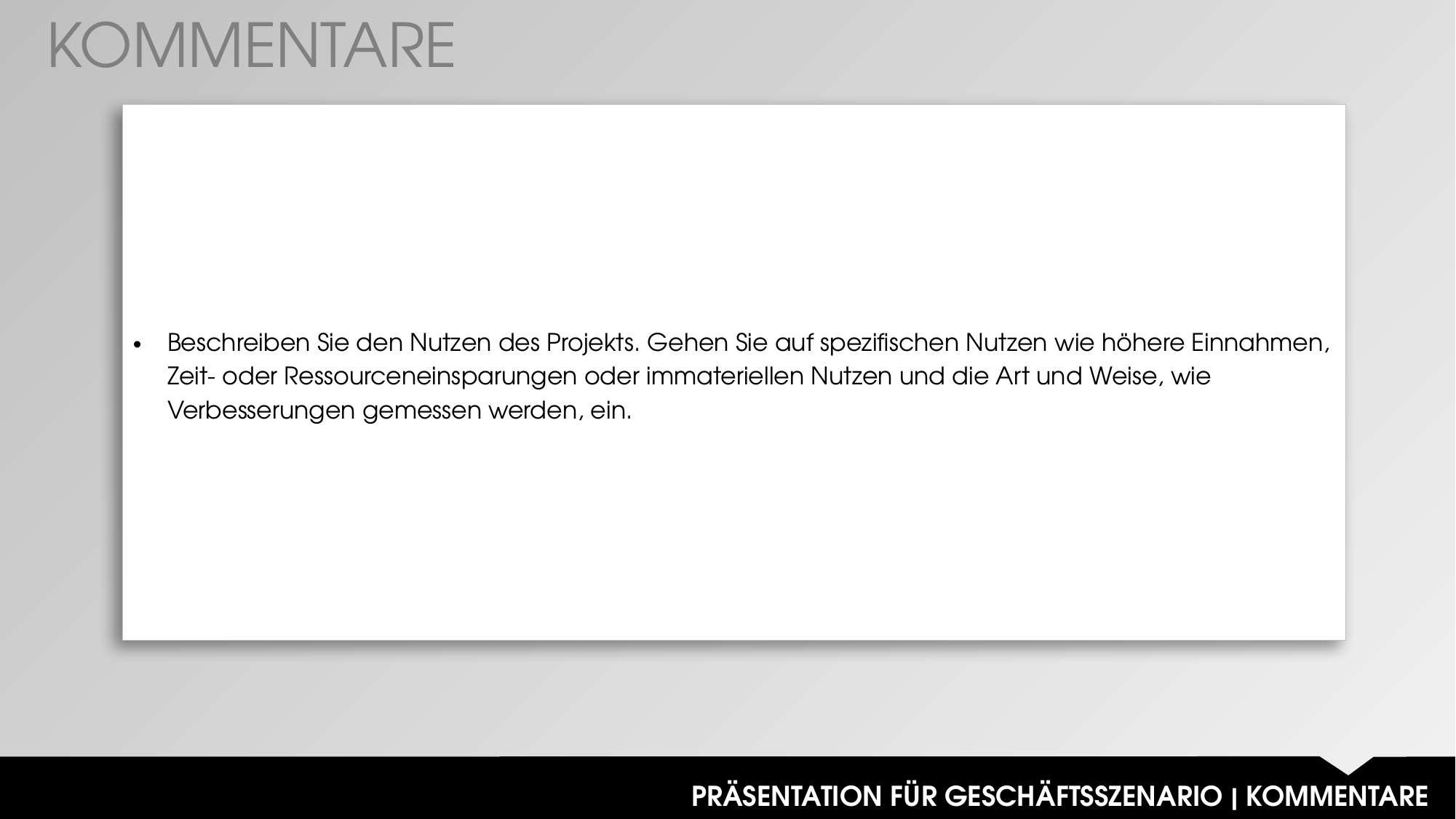

KOMMENTARE
| Beschreiben Sie den Nutzen des Projekts. Gehen Sie auf spezifischen Nutzen wie höhere Einnahmen, Zeit- oder Ressourceneinsparungen oder immateriellen Nutzen und die Art und Weise, wie Verbesserungen gemessen werden, ein. |
| --- |

PRÄSENTATION FÜR GESCHÄFTSSZENARIO | KOMMENTARE